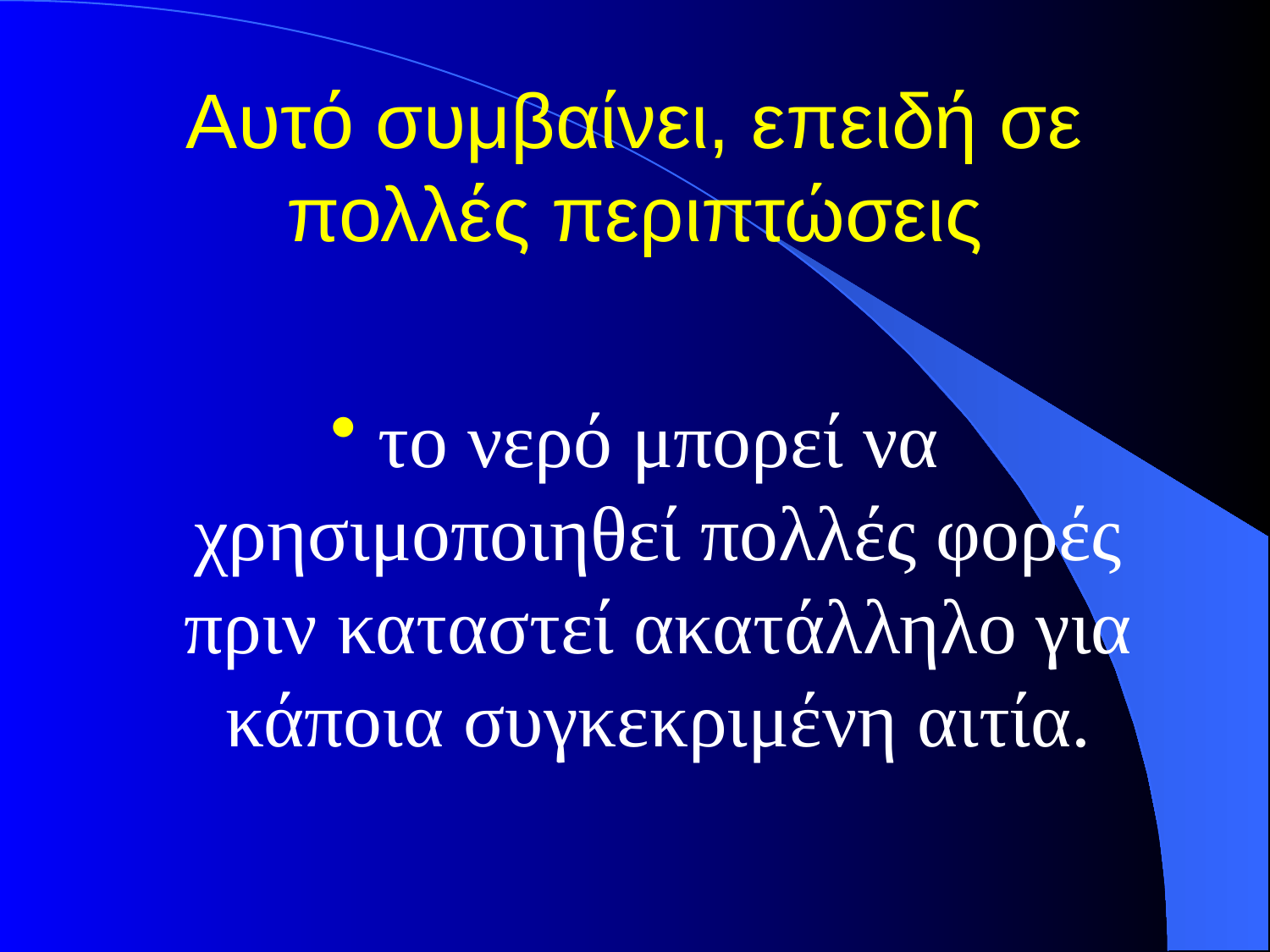

# Αυτό συμβαίνει, επειδή σε πολλές περιπτώσεις

το νερό μπορεί να χρησιμοποιηθεί πολλές φορές πριν καταστεί ακατάλληλο για κάποια συγκεκριμένη αιτία.